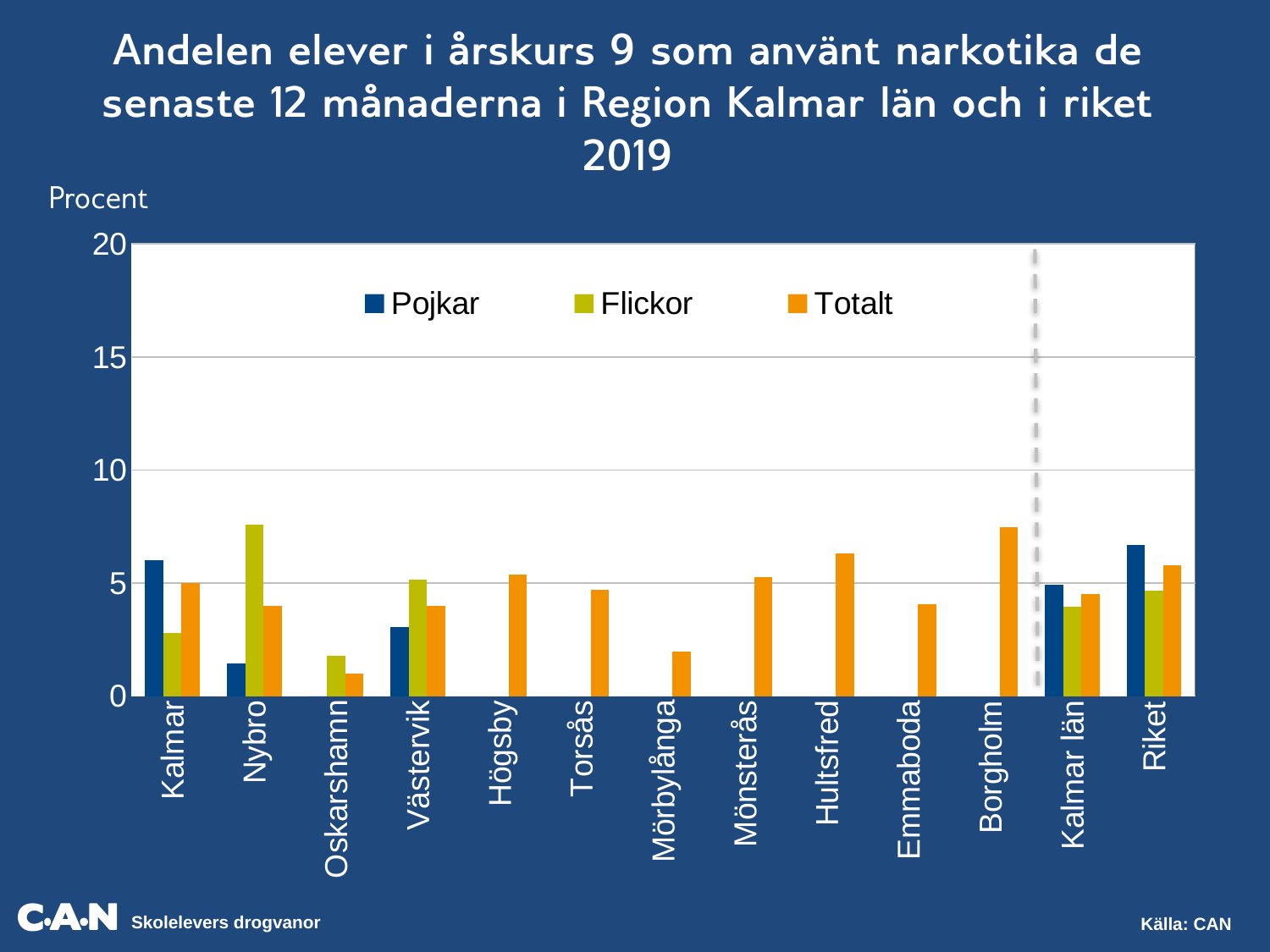

Andelen elever i årskurs 9 som använt narkotika de senaste 12 månaderna i Region Kalmar län och i riket 2019
Procent

### Chart

| Category | Pojkar | Flickor | Totalt |
|---|---|---|---|
| Kalmar | 5.993690851735016 | 2.807017543859649 | 5.0 |
| Nybro | 1.4285714285714286 | 7.575757575757576 | 4.0 |
| Oskarshamn | 0.0 | 1.7857142857142856 | 1.0 |
| Västervik | 3.048780487804878 | 5.142857142857142 | 4.0 |
| Högsby | None | None | 5.357142857142857 |
| Torsås | None | None | 4.6875 |
| Mörbylånga | None | None | 1.9607843137254901 |
| Mönsterås | None | None | 5.263157894736842 |
| Hultsfred | None | None | 6.306306306306306 |
| Emmaboda | None | None | 4.081632653061225 |
| Borgholm | None | None | 7.462686567164178 |
| Kalmar län | 4.919908466819222 | 3.9440203562340965 | 4.502369668246446 |
| Riket | 6.676364572059403 | 4.670288893224414 | 5.781331652747648 |